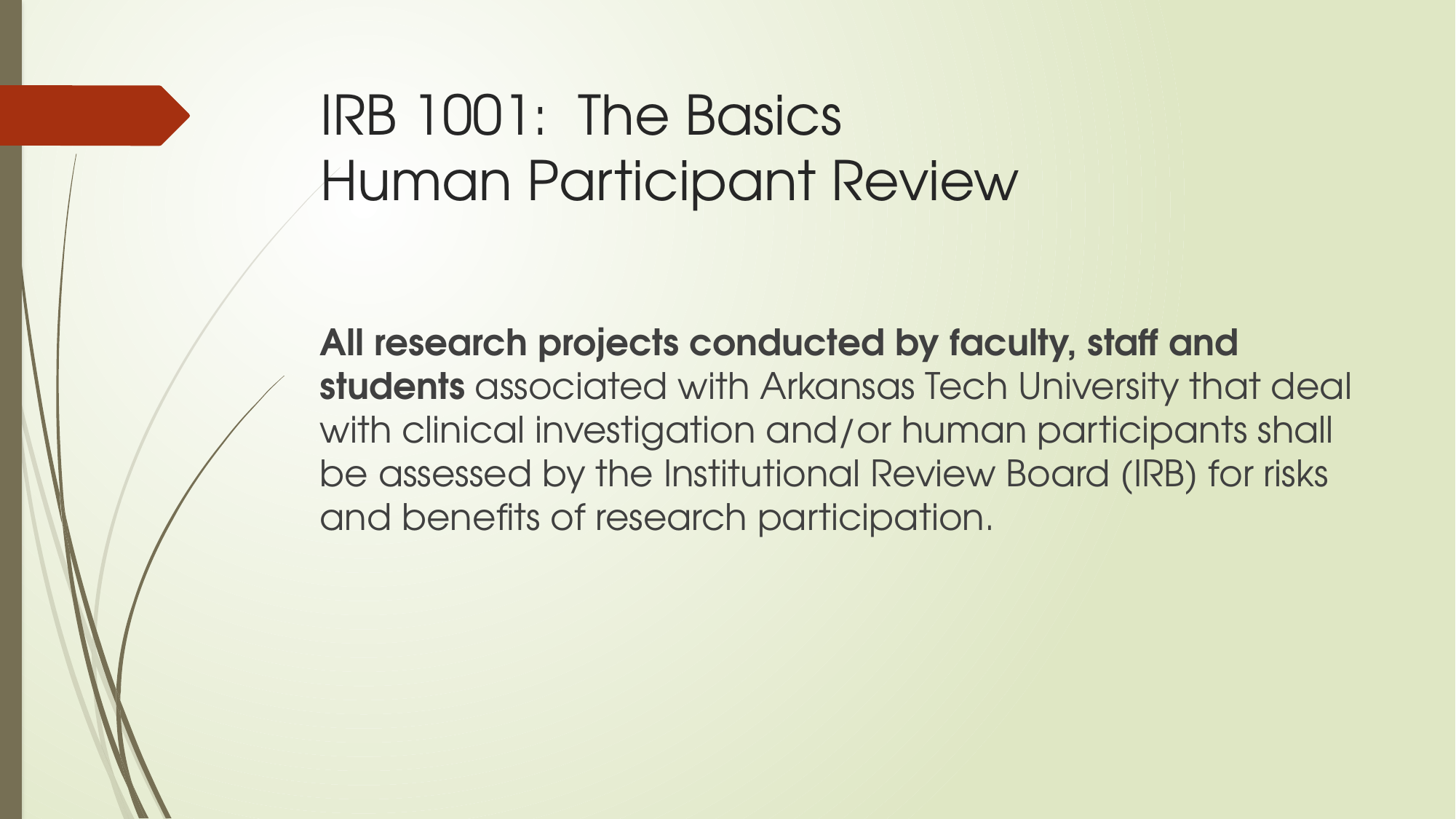

# IRB 1001:  The Basics Human Participant Review

All research projects conducted by faculty, staff and students associated with Arkansas Tech University that deal with clinical investigation and/or human participants shall be assessed by the Institutional Review Board (IRB) for risks and benefits of research participation.